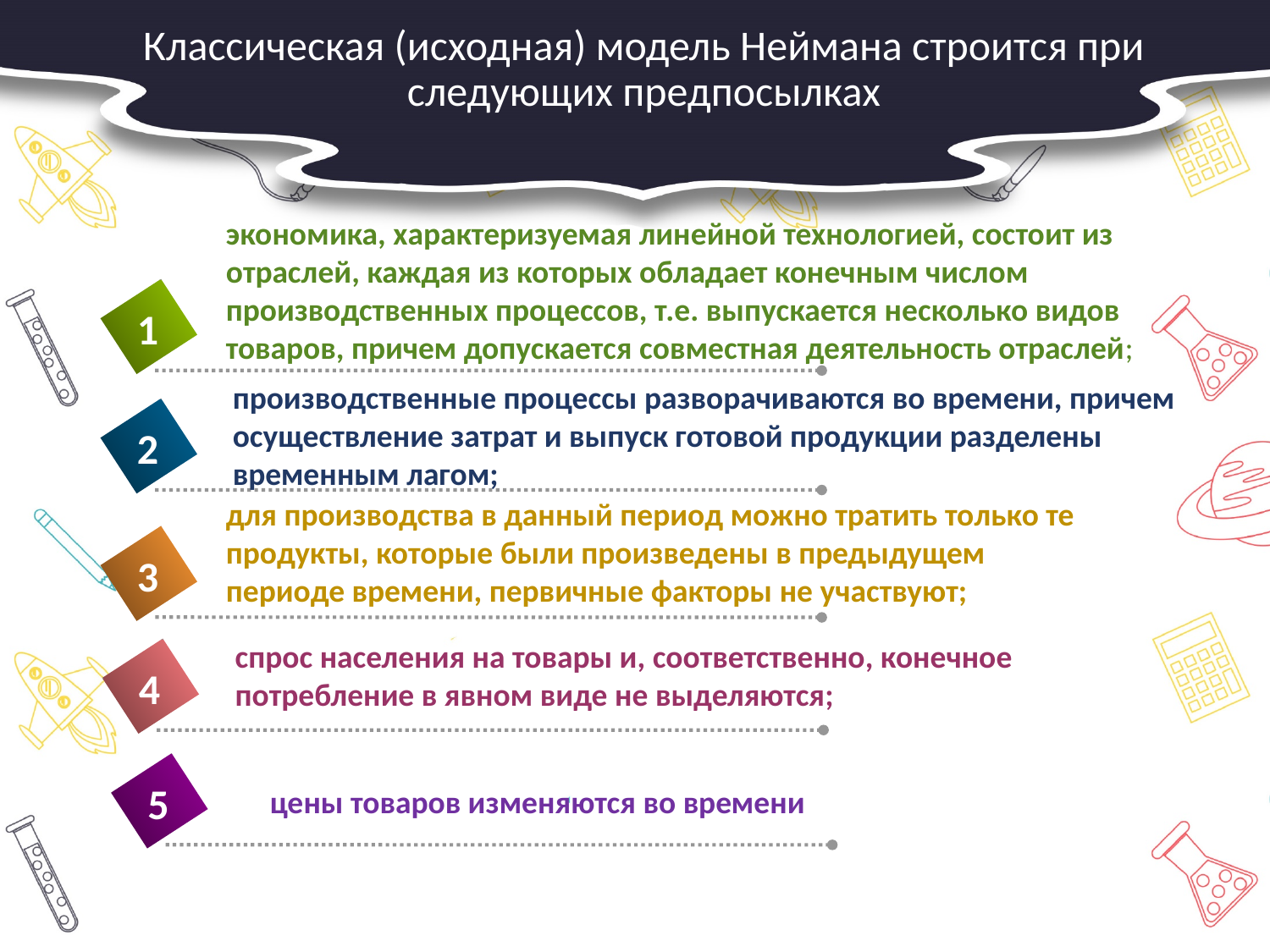

# Классическая (исходная) модель Неймана строится при следующих предпосылках
экономика, характеризуемая линейной технологией, состоит из отраслей, каждая из которых обладает конечным числом производственных процессов, т.е. выпускается несколько видов товаров, причем допускается совместная деятельность отраслей;

1

производственные процессы разворачиваются во времени, причем осуществление затрат и выпуск готовой продукции разделены временным лагом;

2

для производства в данный период можно тратить только те продукты, которые были произведены в предыдущем периоде времени, первичные факторы не участвуют;

3

спрос населения на товары и, соответственно, конечное потребление в явном виде не выделяются;

4

5

цены товаров изменяются во времени